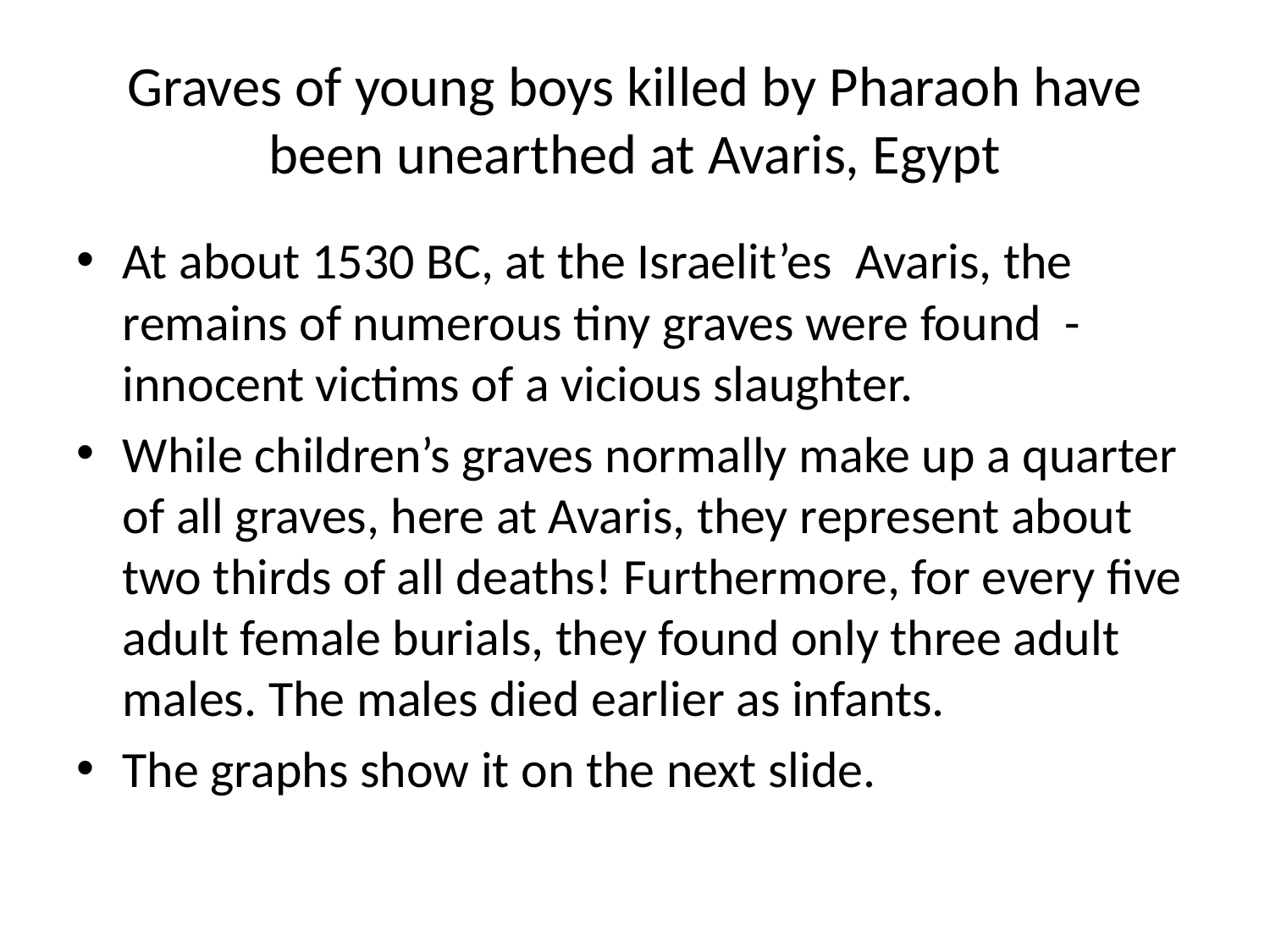

# Graves of young boys killed by Pharaoh have been unearthed at Avaris, Egypt
At about 1530 BC, at the Israelit’es  Avaris, the remains of numerous tiny graves were found  - innocent victims of a vicious slaughter.
While children’s graves normally make up a quarter of all graves, here at Avaris, they represent about two thirds of all deaths! Furthermore, for every five adult female burials, they found only three adult males. The males died earlier as infants.
The graphs show it on the next slide.